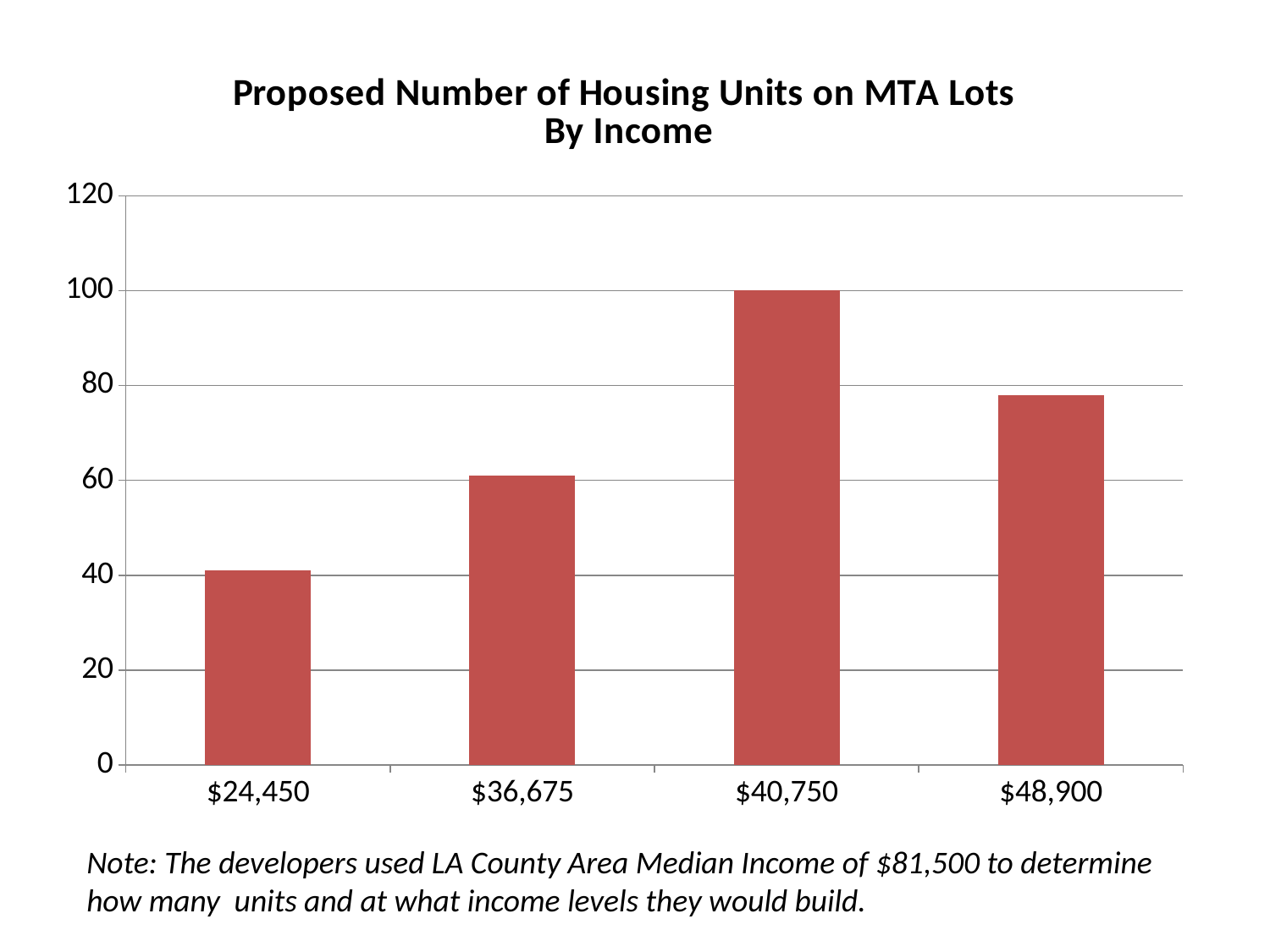

### Chart: Proposed Number of Housing Units on MTA Lots
 By Income

| Category | Total Units |
|---|---|
| 24450 | 41.0 |
| 36675 | 61.0 |
| 40750 | 100.0 |
| 48900 | 78.0 |
Note: The developers used LA County Area Median Income of $81,500 to determine how many  units and at what income levels they would build.